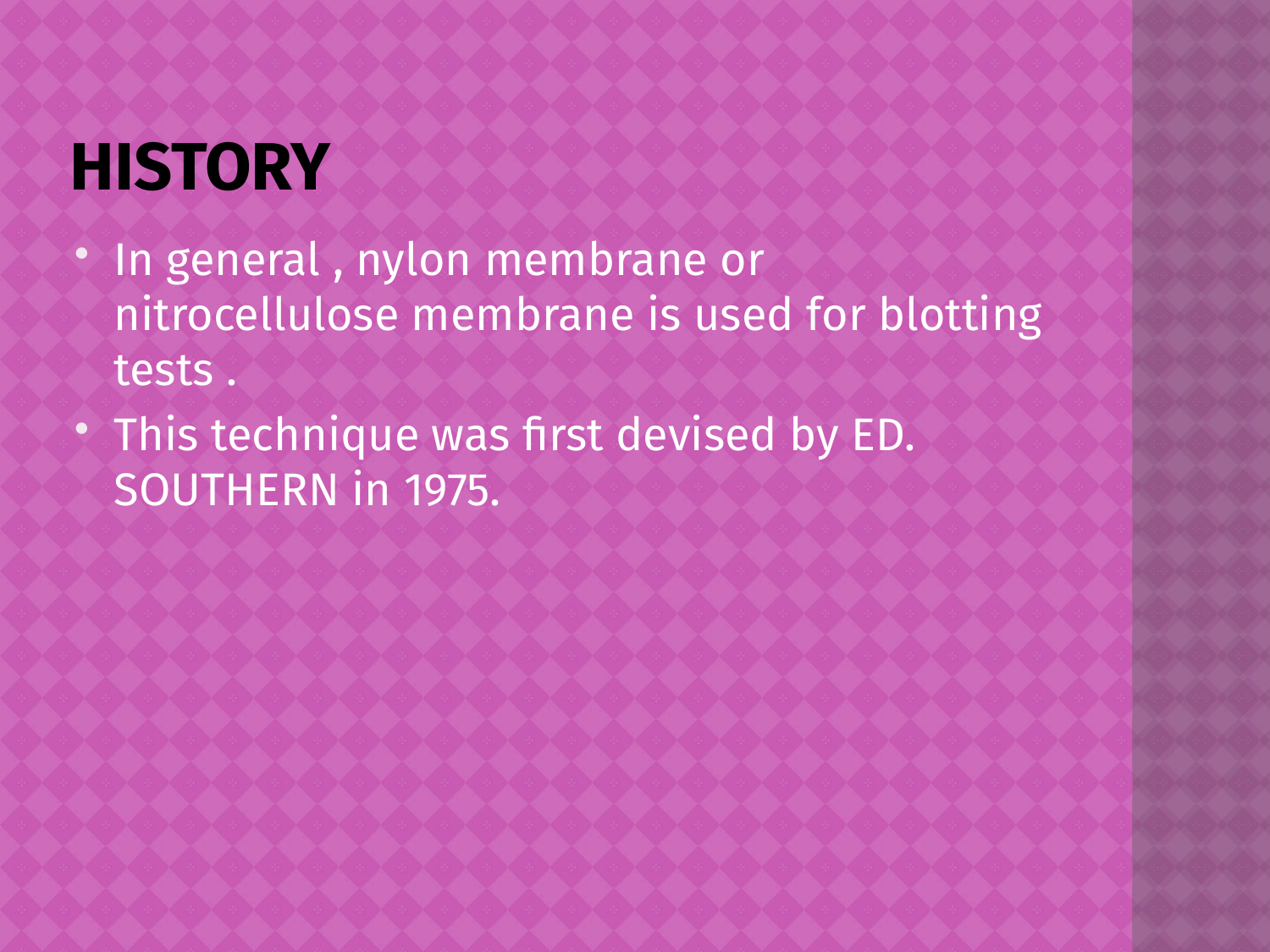

# History
In general , nylon membrane or nitrocellulose membrane is used for blotting tests .
This technique was first devised by ED. SOUTHERN in 1975.